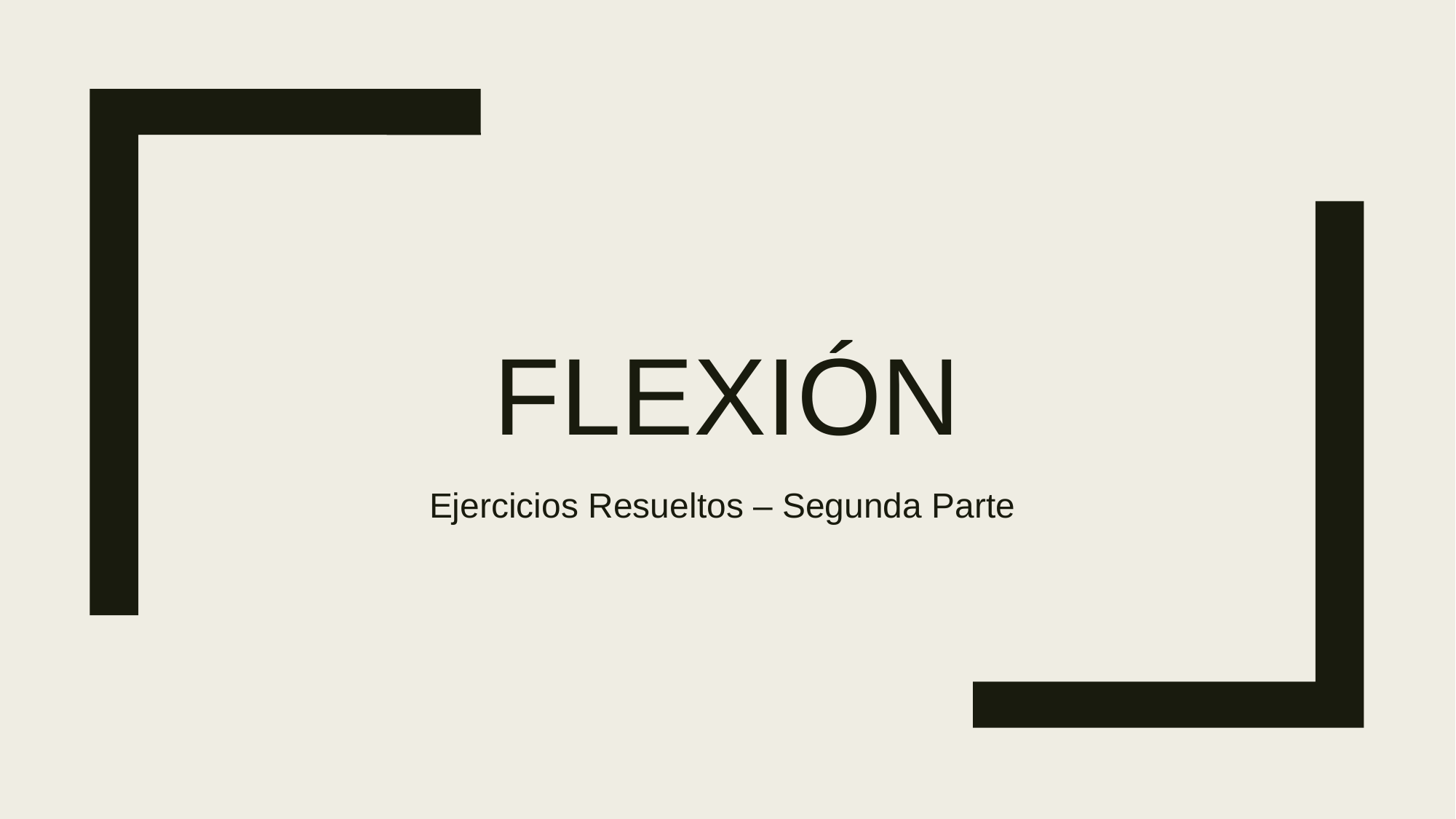

# FLEXIÓN
Ejercicios Resueltos – Segunda Parte